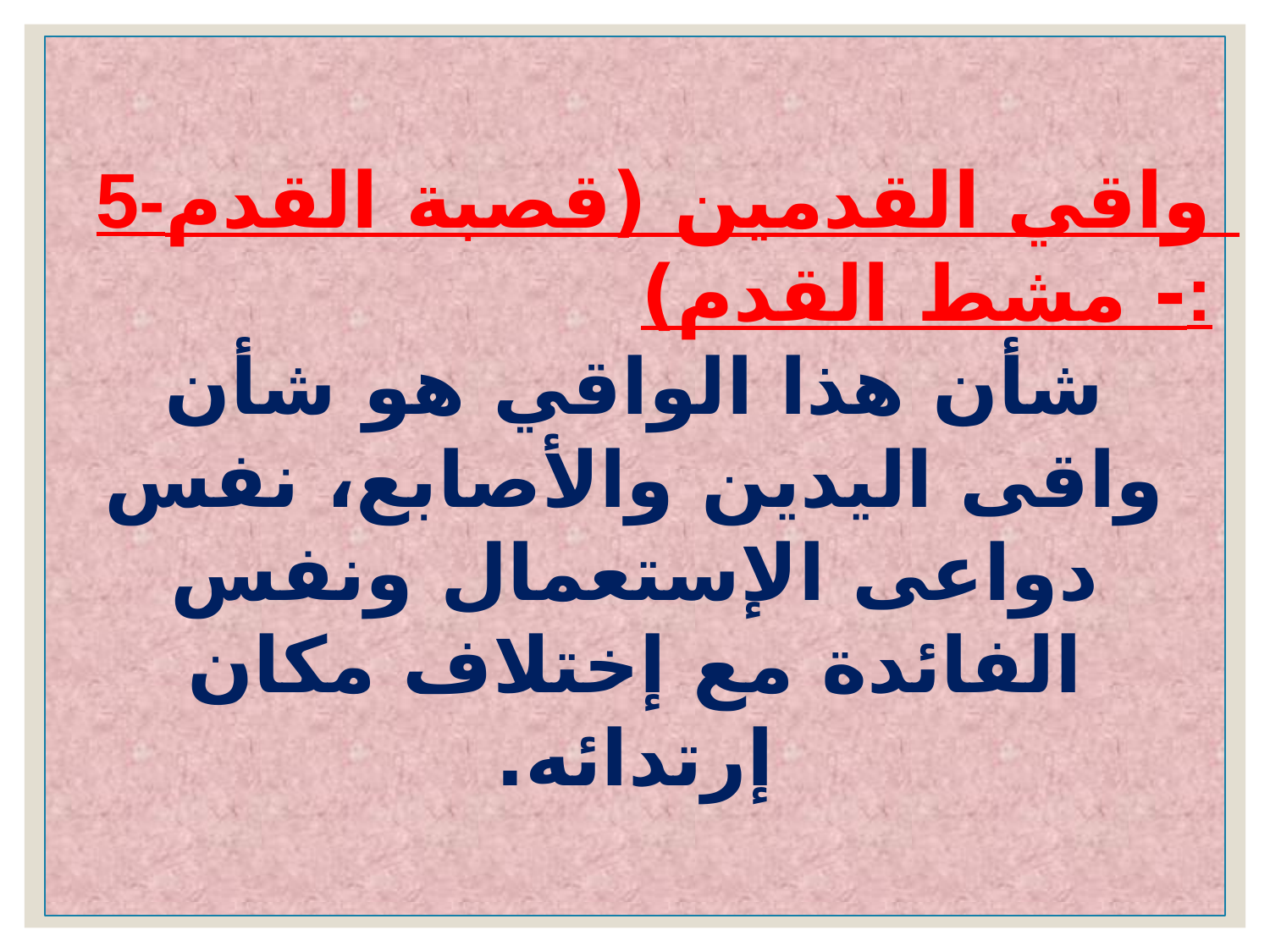

5-واقي القدمين (قصبة القدم - مشط القدم):
شأن هذا الواقي هو شأن واقى اليدين والأصابع، نفس دواعى الإستعمال ونفس الفائدة مع إختلاف مكان إرتدائه.